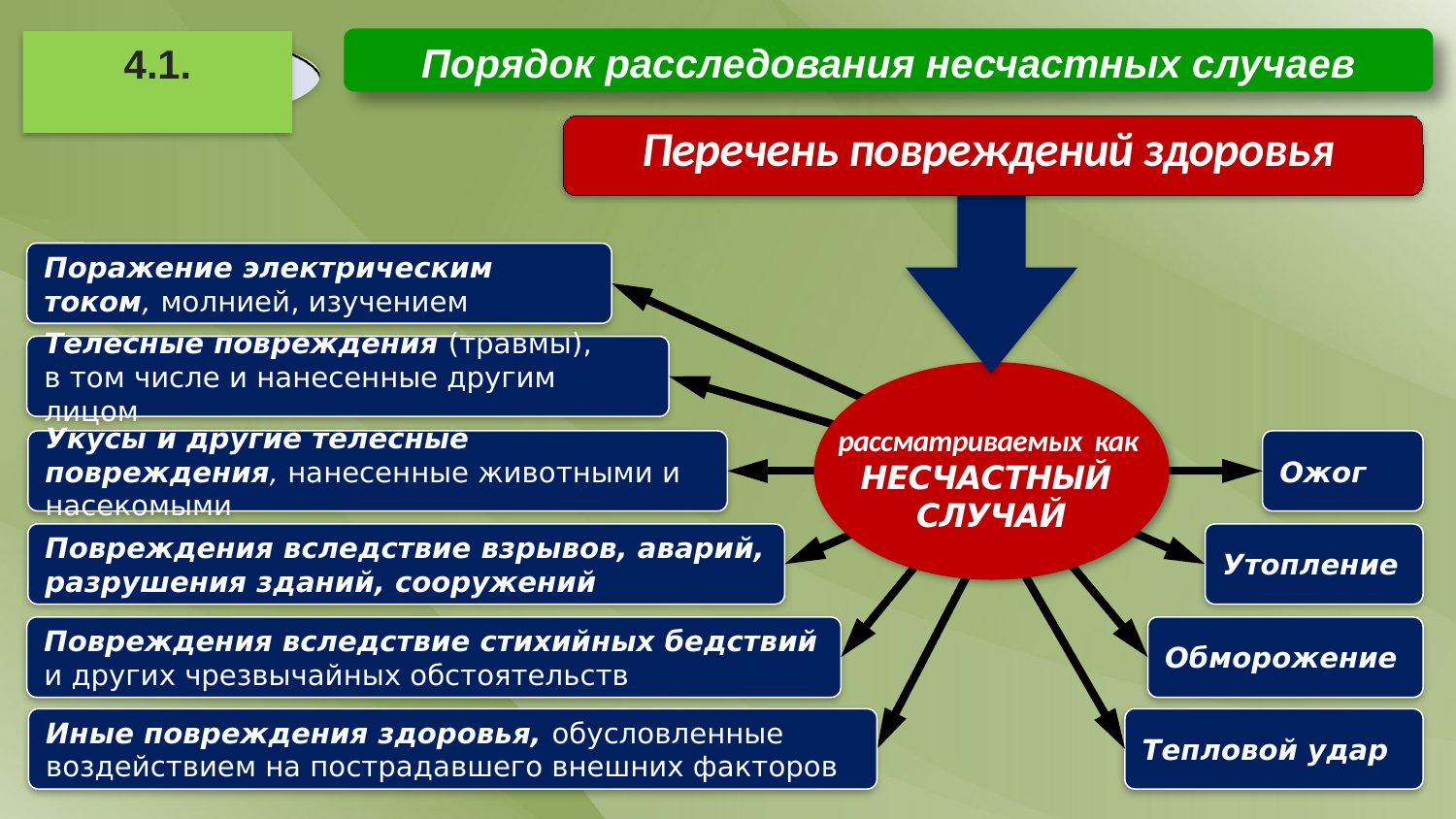

Порядок расследования несчастных случаев
4.1.
Перечень повреждений здоровья

Поражение электрическим током, молнией, изучением
Телесные повреждения (травмы),
в том числе и нанесенные другим лицом
рассматриваемых  как
НЕСЧАСТНЫЙ
СЛУЧАЙ
Укусы и другие телесные повреждения, нанесенные животными и насекомыми
Ожог
Повреждения вследствие взрывов, аварий, разрушения зданий, сооружений
Утопление
Повреждения вследствие стихийных бедствий и других чрезвычайных обстоятельств
Обморожение
Иные повреждения здоровья, обусловленные воздействием на пострадавшего внешних факторов
Тепловой удар